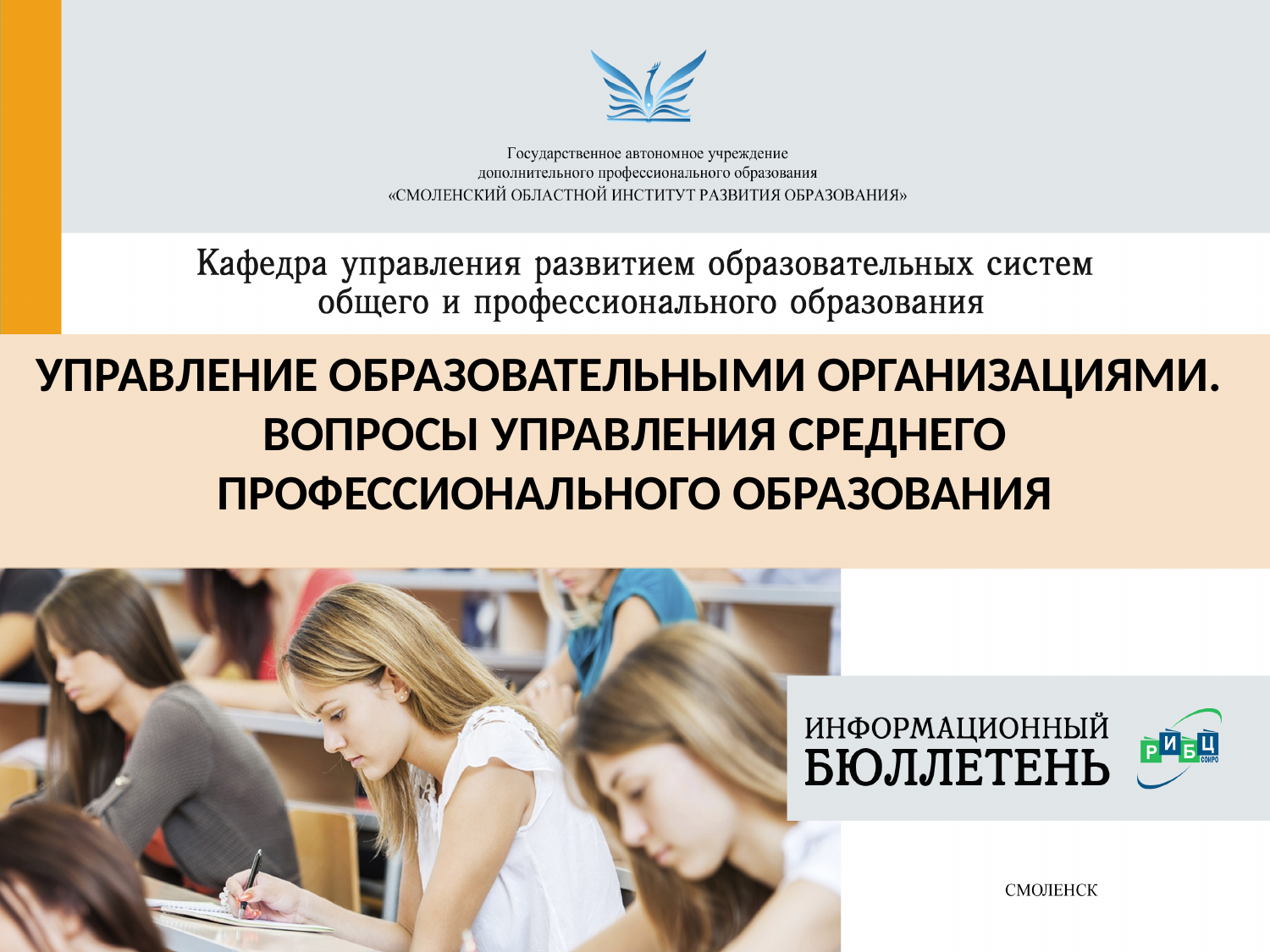

УПРАВЛЕНИЕ ОБРАЗОВАТЕЛЬНЫМИ ОРГАНИЗАЦИЯМИ.
ВОПРОСЫ УПРАВЛЕНИЯ СРЕДНЕГО ПРОФЕССИОНАЛЬНОГО ОБРАЗОВАНИЯ